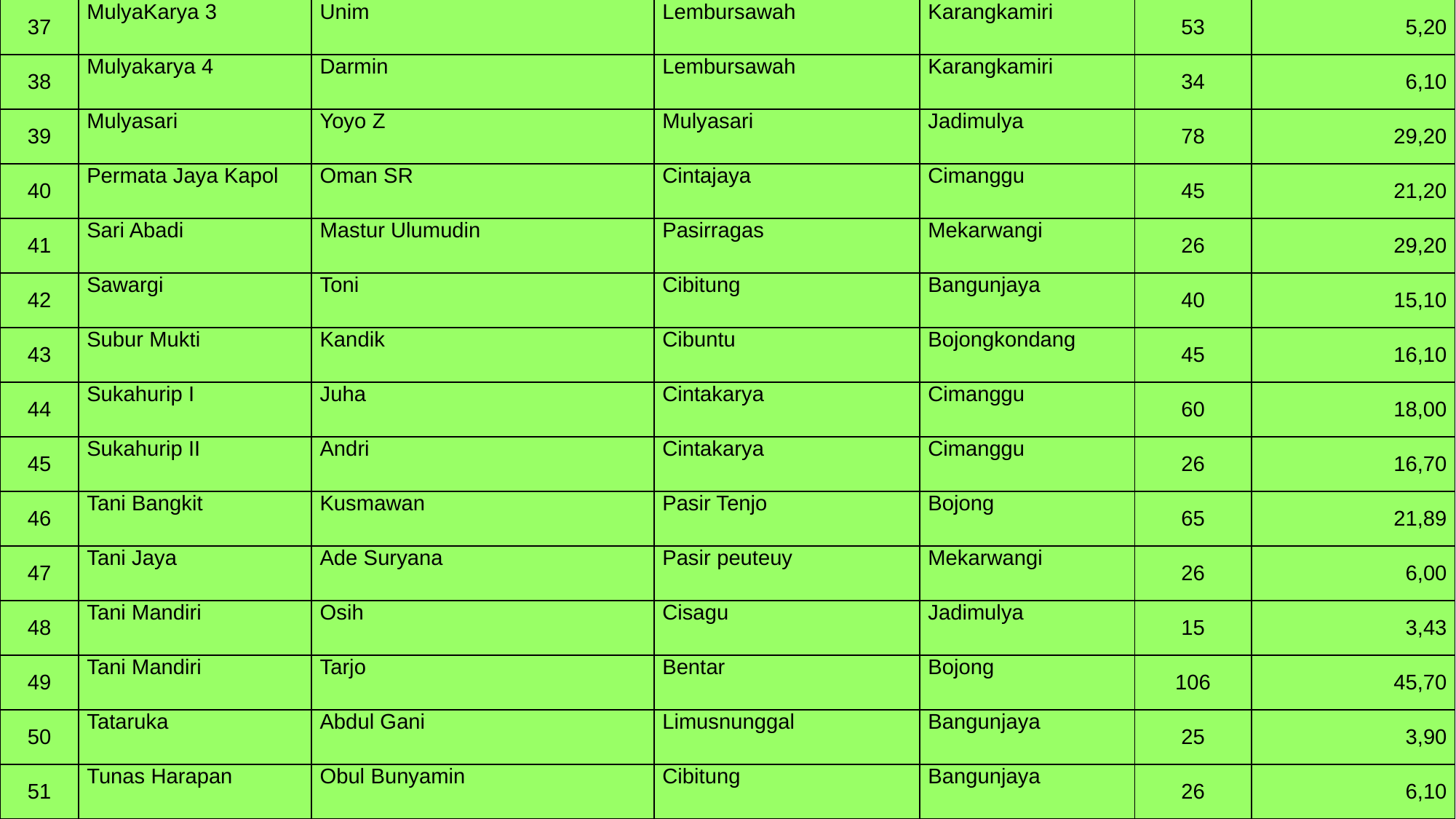

| 37 | MulyaKarya 3 | Unim | Lembursawah | Karangkamiri | 53 | 5,20 |
| --- | --- | --- | --- | --- | --- | --- |
| 38 | Mulyakarya 4 | Darmin | Lembursawah | Karangkamiri | 34 | 6,10 |
| 39 | Mulyasari | Yoyo Z | Mulyasari | Jadimulya | 78 | 29,20 |
| 40 | Permata Jaya Kapol | Oman SR | Cintajaya | Cimanggu | 45 | 21,20 |
| 41 | Sari Abadi | Mastur Ulumudin | Pasirragas | Mekarwangi | 26 | 29,20 |
| 42 | Sawargi | Toni | Cibitung | Bangunjaya | 40 | 15,10 |
| 43 | Subur Mukti | Kandik | Cibuntu | Bojongkondang | 45 | 16,10 |
| 44 | Sukahurip I | Juha | Cintakarya | Cimanggu | 60 | 18,00 |
| 45 | Sukahurip II | Andri | Cintakarya | Cimanggu | 26 | 16,70 |
| 46 | Tani Bangkit | Kusmawan | Pasir Tenjo | Bojong | 65 | 21,89 |
| 47 | Tani Jaya | Ade Suryana | Pasir peuteuy | Mekarwangi | 26 | 6,00 |
| 48 | Tani Mandiri | Osih | Cisagu | Jadimulya | 15 | 3,43 |
| 49 | Tani Mandiri | Tarjo | Bentar | Bojong | 106 | 45,70 |
| 50 | Tataruka | Abdul Gani | Limusnunggal | Bangunjaya | 25 | 3,90 |
| 51 | Tunas Harapan | Obul Bunyamin | Cibitung | Bangunjaya | 26 | 6,10 |